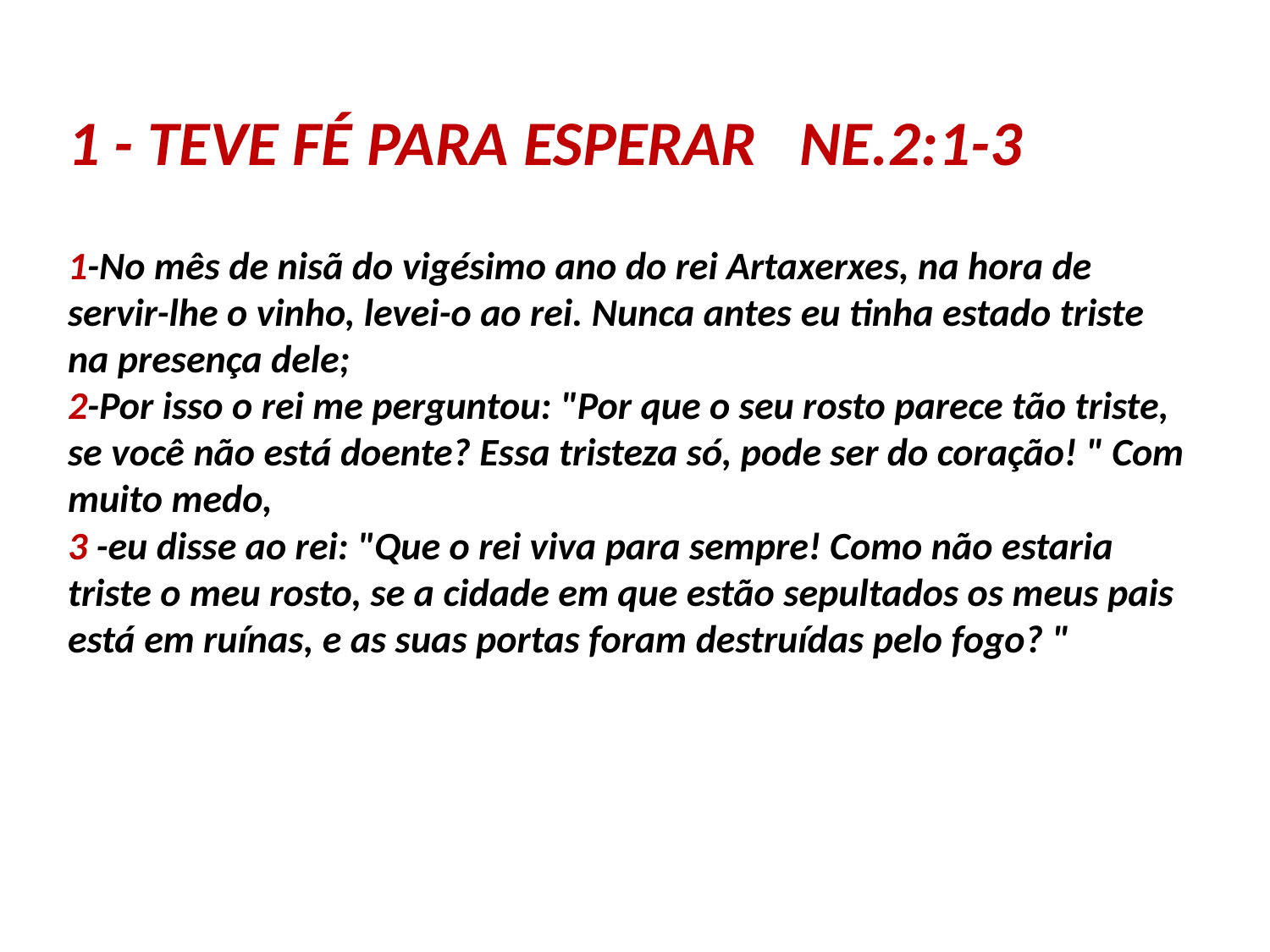

1 - TEVE FÉ PARA ESPERAR   NE.2:1-3

1-No mês de nisã do vigésimo ano do rei Artaxerxes, na hora de servir-lhe o vinho, levei-o ao rei. Nunca antes eu tinha estado triste na presença dele;
2-Por isso o rei me perguntou: "Por que o seu rosto parece tão triste, se você não está doente? Essa tristeza só, pode ser do coração! " Com muito medo,
3 -eu disse ao rei: "Que o rei viva para sempre! Como não estaria triste o meu rosto, se a cidade em que estão sepultados os meus pais está em ruínas, e as suas portas foram destruídas pelo fogo? "